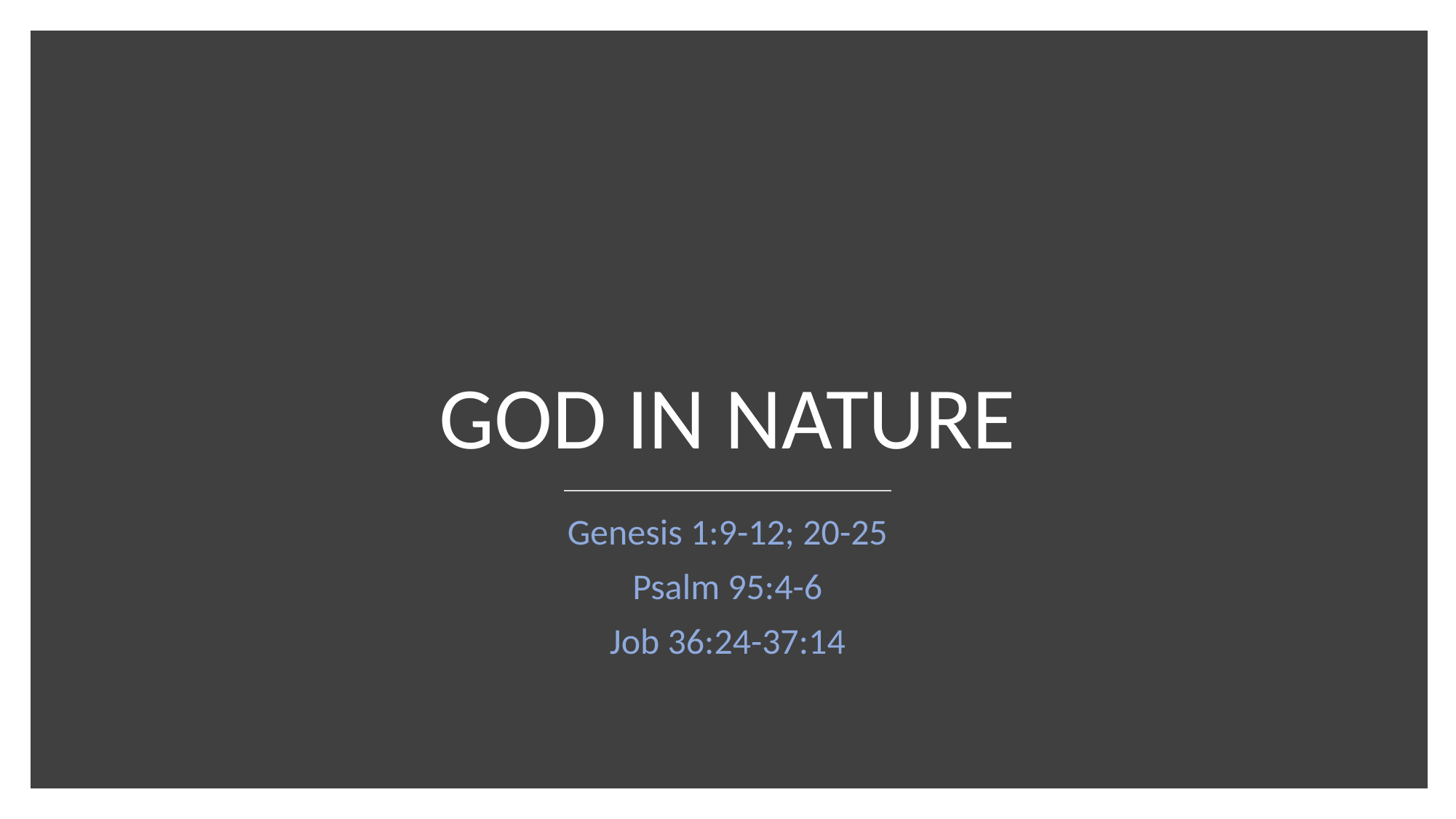

# GOD IN NATURE
Genesis 1:9-12; 20-25
Psalm 95:4-6
Job 36:24-37:14